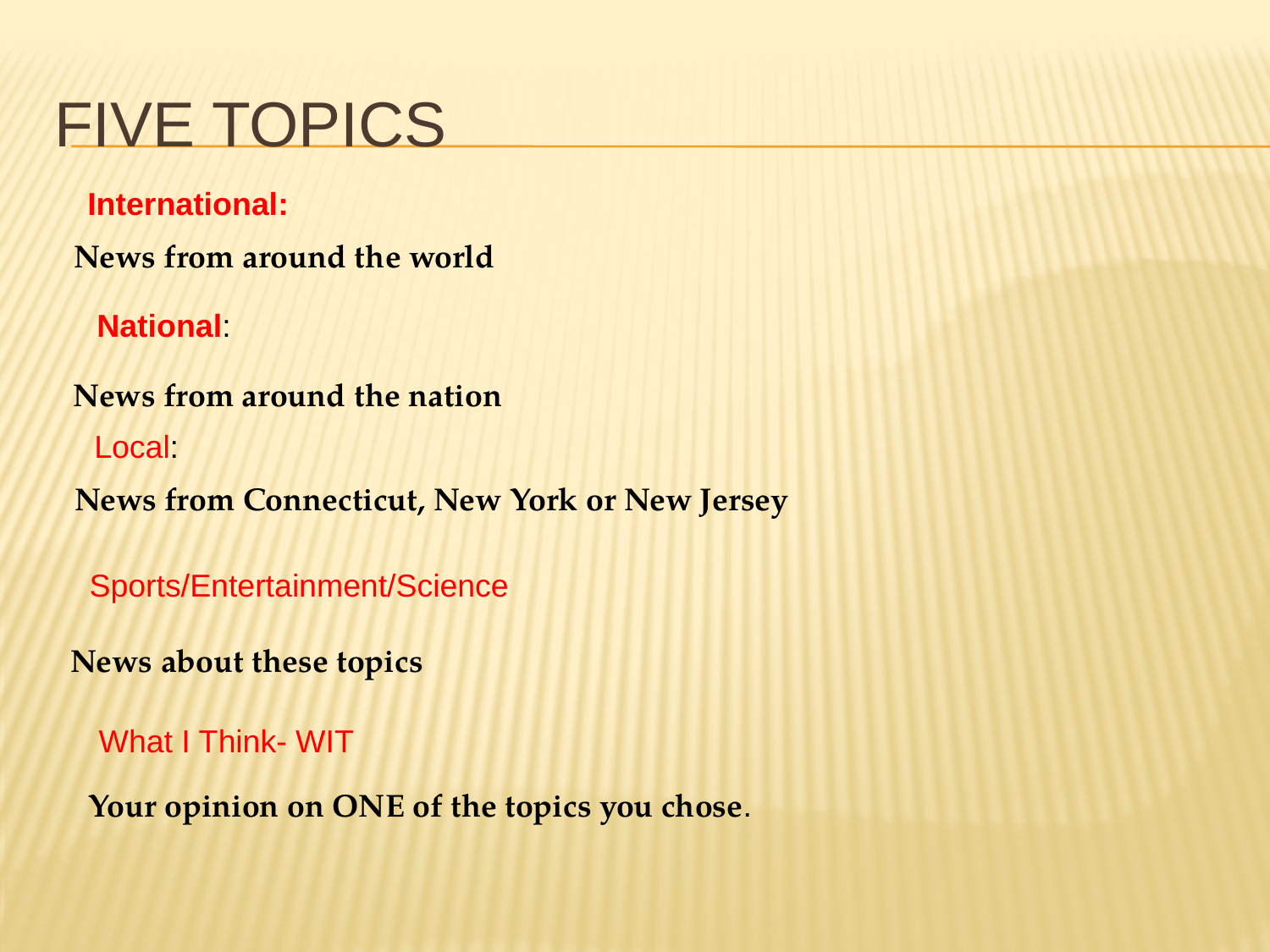

# Five topics
International:
News from around the world
National:
News from around the nation
Local:
News from Connecticut, New York or New Jersey
Sports/Entertainment/Science
News about these topics
What I Think- WIT
Your opinion on ONE of the topics you chose.